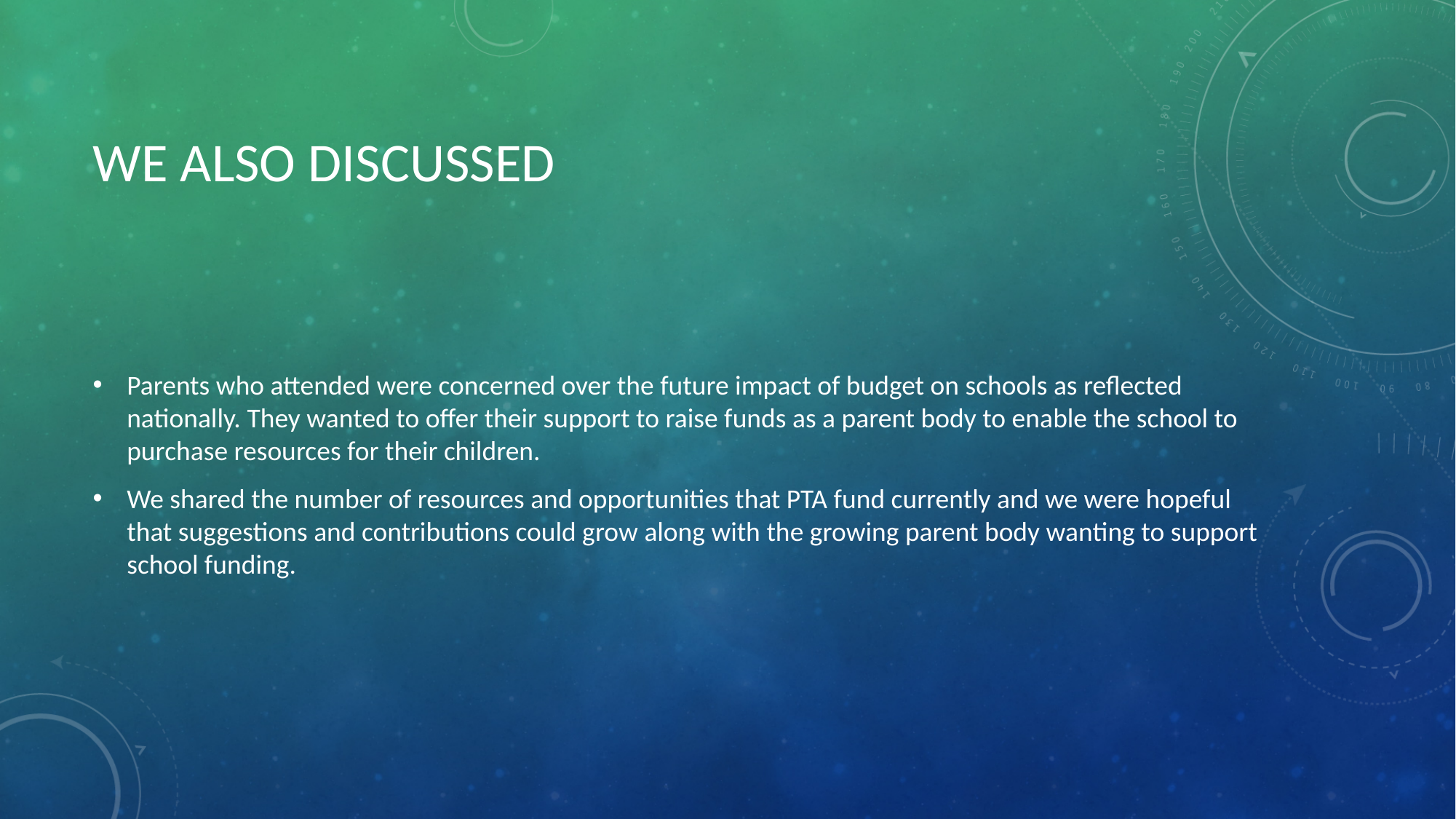

# We also discussed
Parents who attended were concerned over the future impact of budget on schools as reflected nationally. They wanted to offer their support to raise funds as a parent body to enable the school to purchase resources for their children.
We shared the number of resources and opportunities that PTA fund currently and we were hopeful that suggestions and contributions could grow along with the growing parent body wanting to support school funding.